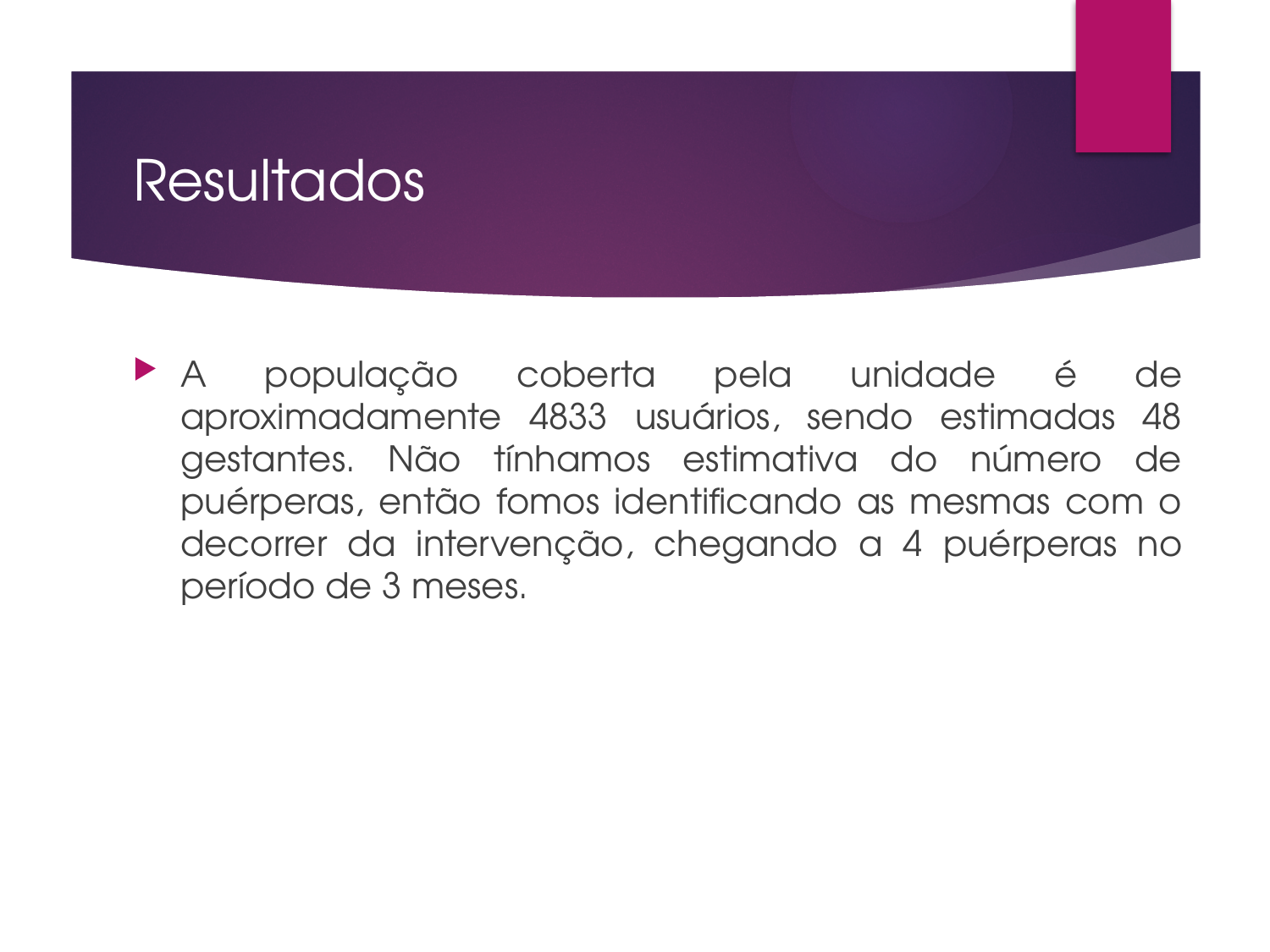

# Resultados
A população coberta pela unidade é de aproximadamente 4833 usuários, sendo estimadas 48 gestantes. Não tínhamos estimativa do número de puérperas, então fomos identificando as mesmas com o decorrer da intervenção, chegando a 4 puérperas no período de 3 meses.